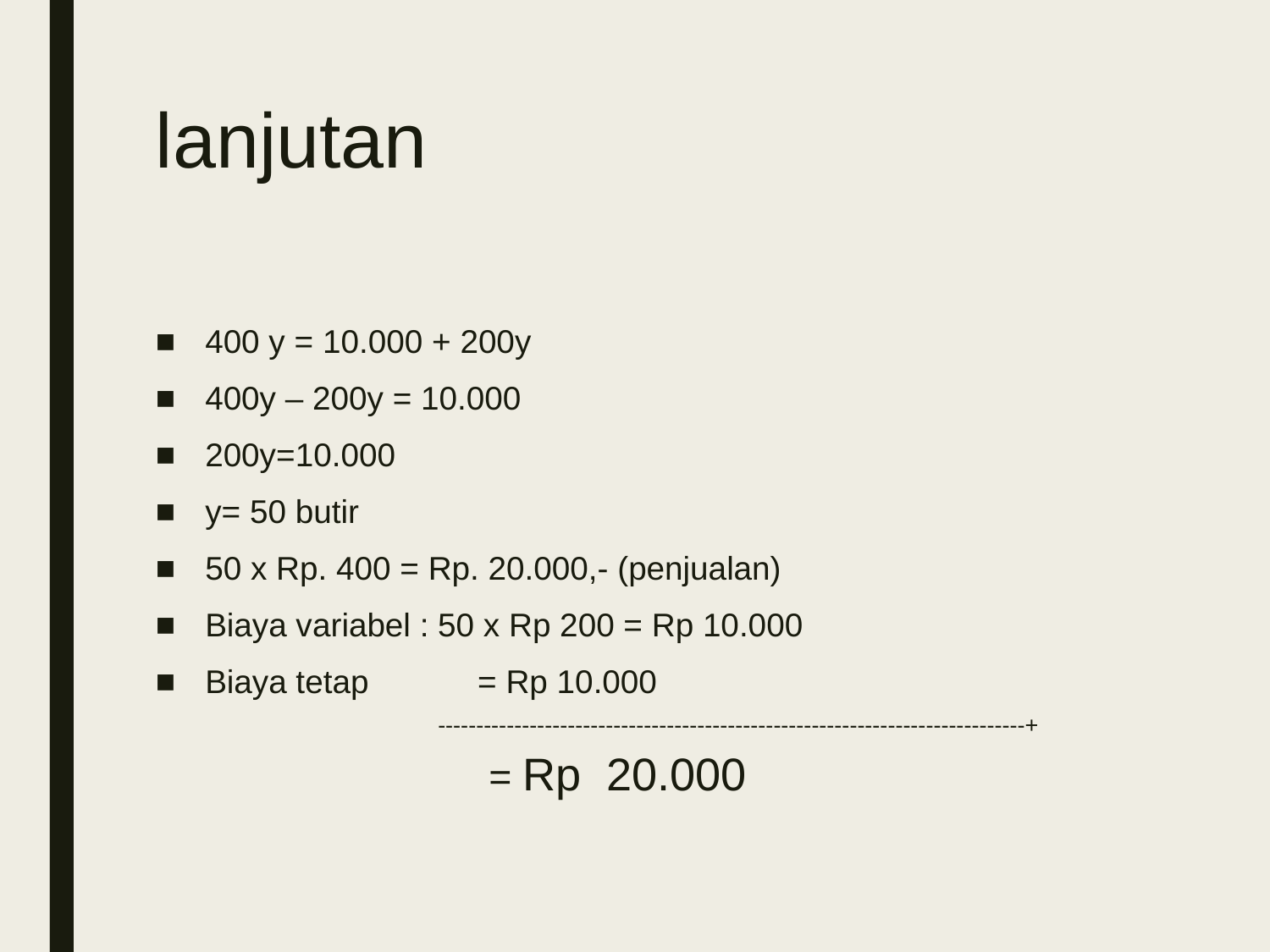

# lanjutan
400 y = 10.000 + 200y
400y – 200y = 10.000
200y=10.000
y= 50 butir
50 x Rp. 400 = Rp. 20.000,- (penjualan)
Biaya variabel : 50 x Rp 200 = Rp 10.000
Biaya tetap			    = Rp 10.000
-----------------------------------------------------------------------------+
			        = Rp  20.000